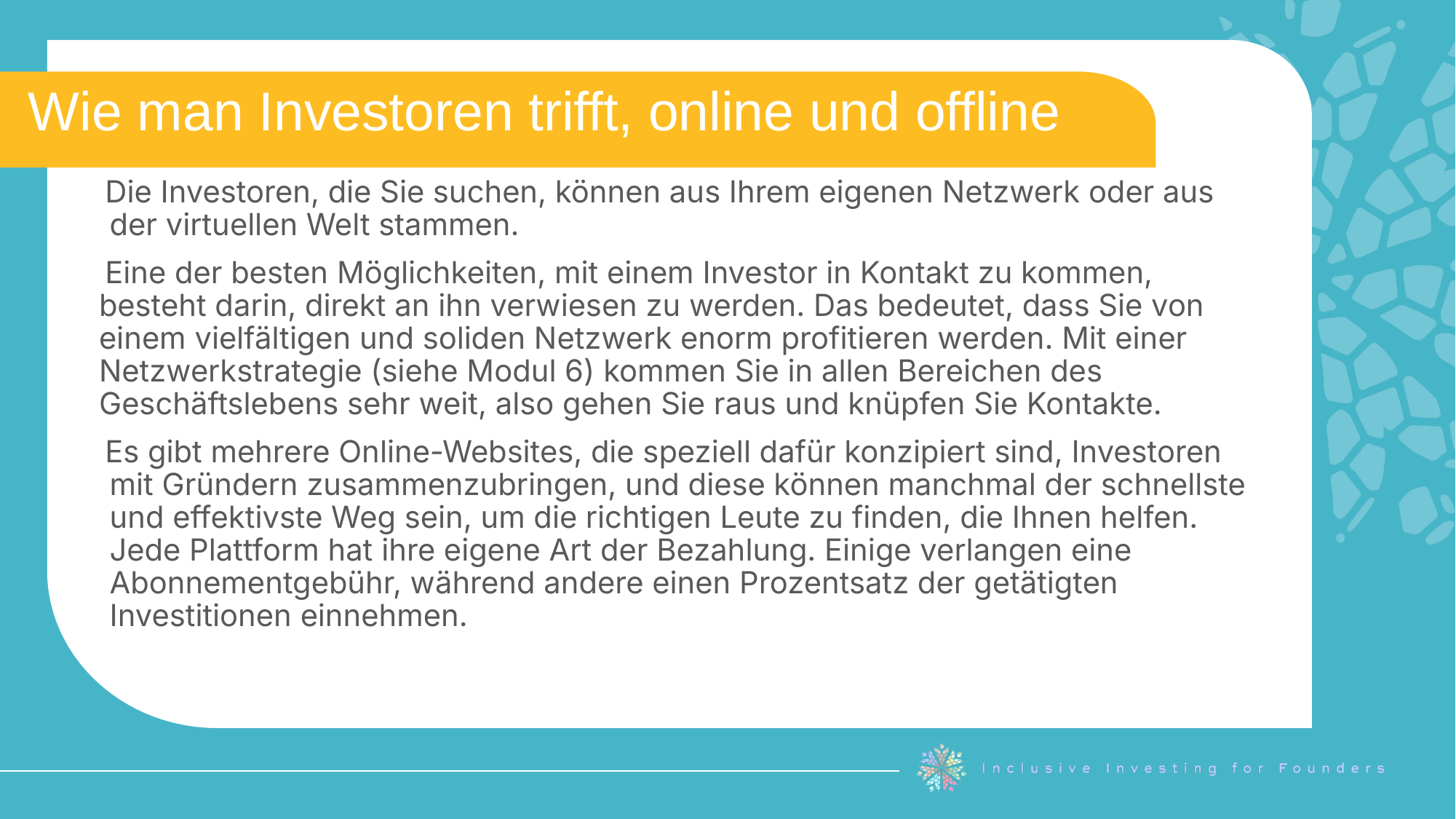

Wie man Investoren trifft, online und offline
Die Investoren, die Sie suchen, können aus Ihrem eigenen Netzwerk oder aus der virtuellen Welt stammen.
Eine der besten Möglichkeiten, mit einem Investor in Kontakt zu kommen, besteht darin, direkt an ihn verwiesen zu werden. Das bedeutet, dass Sie von einem vielfältigen und soliden Netzwerk enorm profitieren werden. Mit einer Netzwerkstrategie (siehe Modul 6) kommen Sie in allen Bereichen des Geschäftslebens sehr weit, also gehen Sie raus und knüpfen Sie Kontakte.
Es gibt mehrere Online-Websites, die speziell dafür konzipiert sind, Investoren mit Gründern zusammenzubringen, und diese können manchmal der schnellste und effektivste Weg sein, um die richtigen Leute zu finden, die Ihnen helfen. Jede Plattform hat ihre eigene Art der Bezahlung. Einige verlangen eine Abonnementgebühr, während andere einen Prozentsatz der getätigten Investitionen einnehmen.